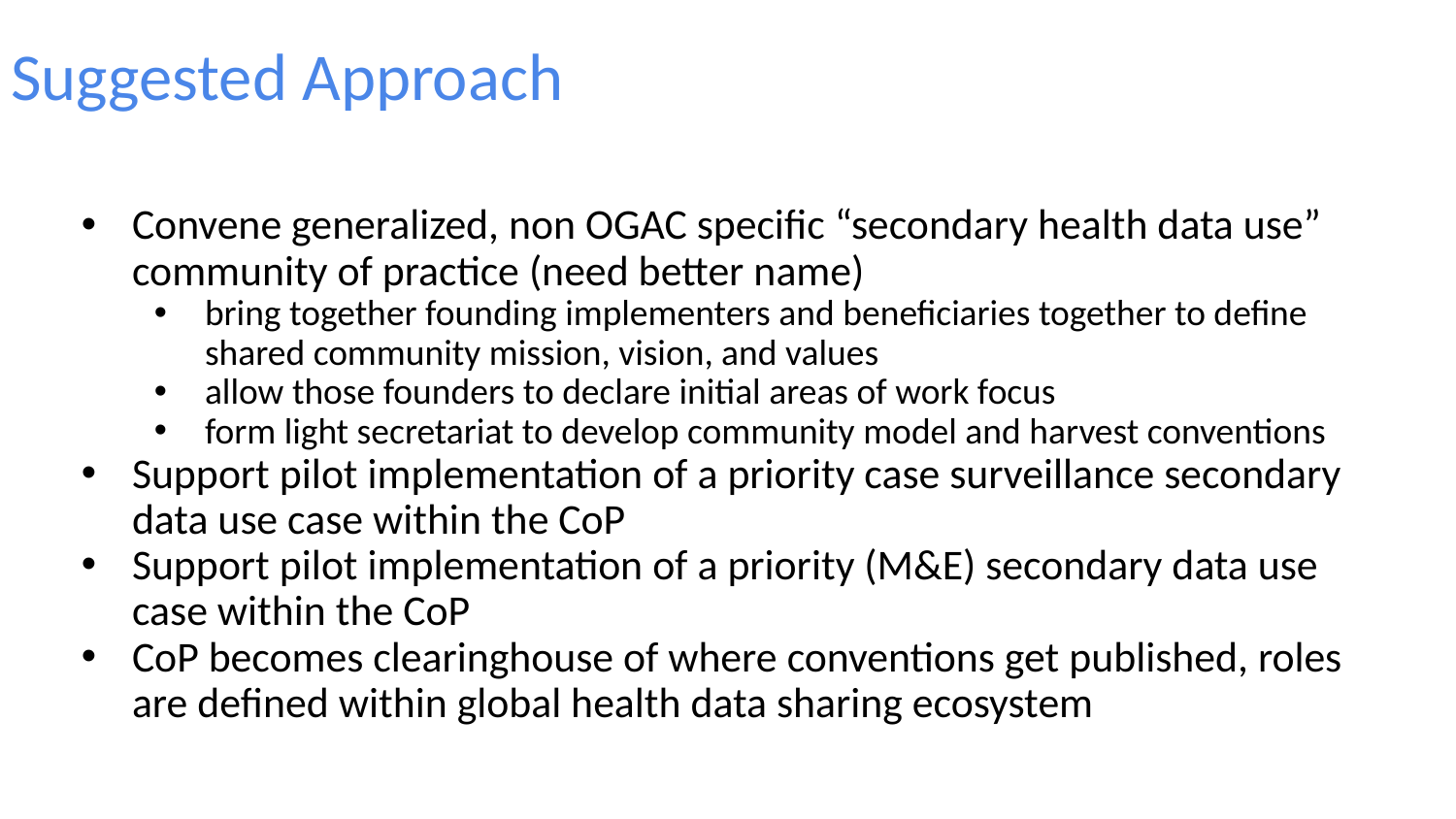

# Suggested Approach
Convene generalized, non OGAC specific “secondary health data use” community of practice (need better name)
bring together founding implementers and beneficiaries together to define shared community mission, vision, and values
allow those founders to declare initial areas of work focus
form light secretariat to develop community model and harvest conventions
Support pilot implementation of a priority case surveillance secondary data use case within the CoP
Support pilot implementation of a priority (M&E) secondary data use case within the CoP
CoP becomes clearinghouse of where conventions get published, roles are defined within global health data sharing ecosystem